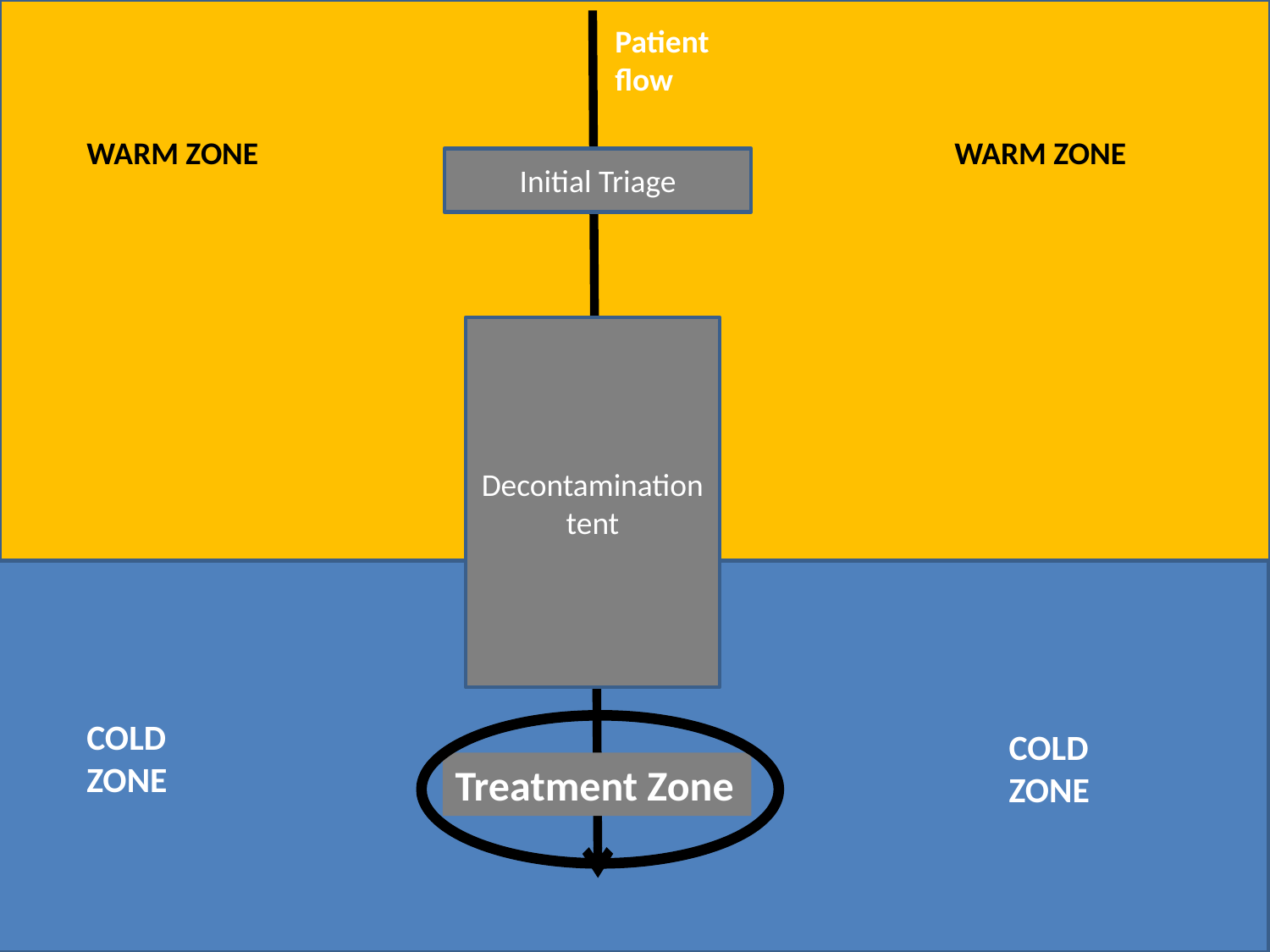

Patient flow
WARM ZONE
WARM ZONE
Initial Triage
Decontamination tent

COLD ZONE

COLD ZONE
Treatment Zone